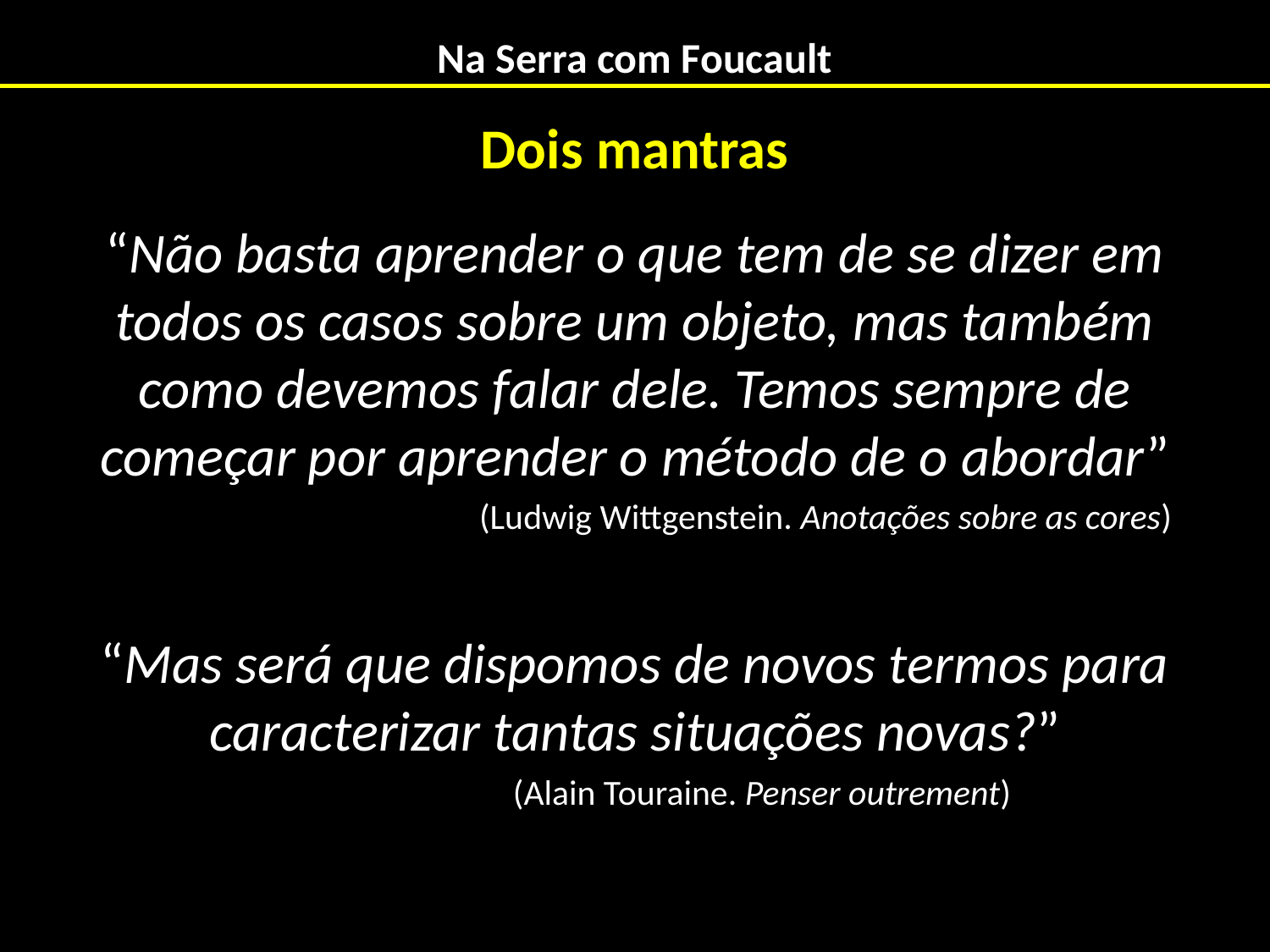

# Na Serra com Foucault
Dois mantras

“Não basta aprender o que tem de se dizer em todos os casos sobre um objeto, mas também como devemos falar dele. Temos sempre de começar por aprender o método de o abordar”
			(Ludwig Wittgenstein. Anotações sobre as cores)

“Mas será que dispomos de novos termos para caracterizar tantas situações novas?”
		(Alain Touraine. Penser outrement)